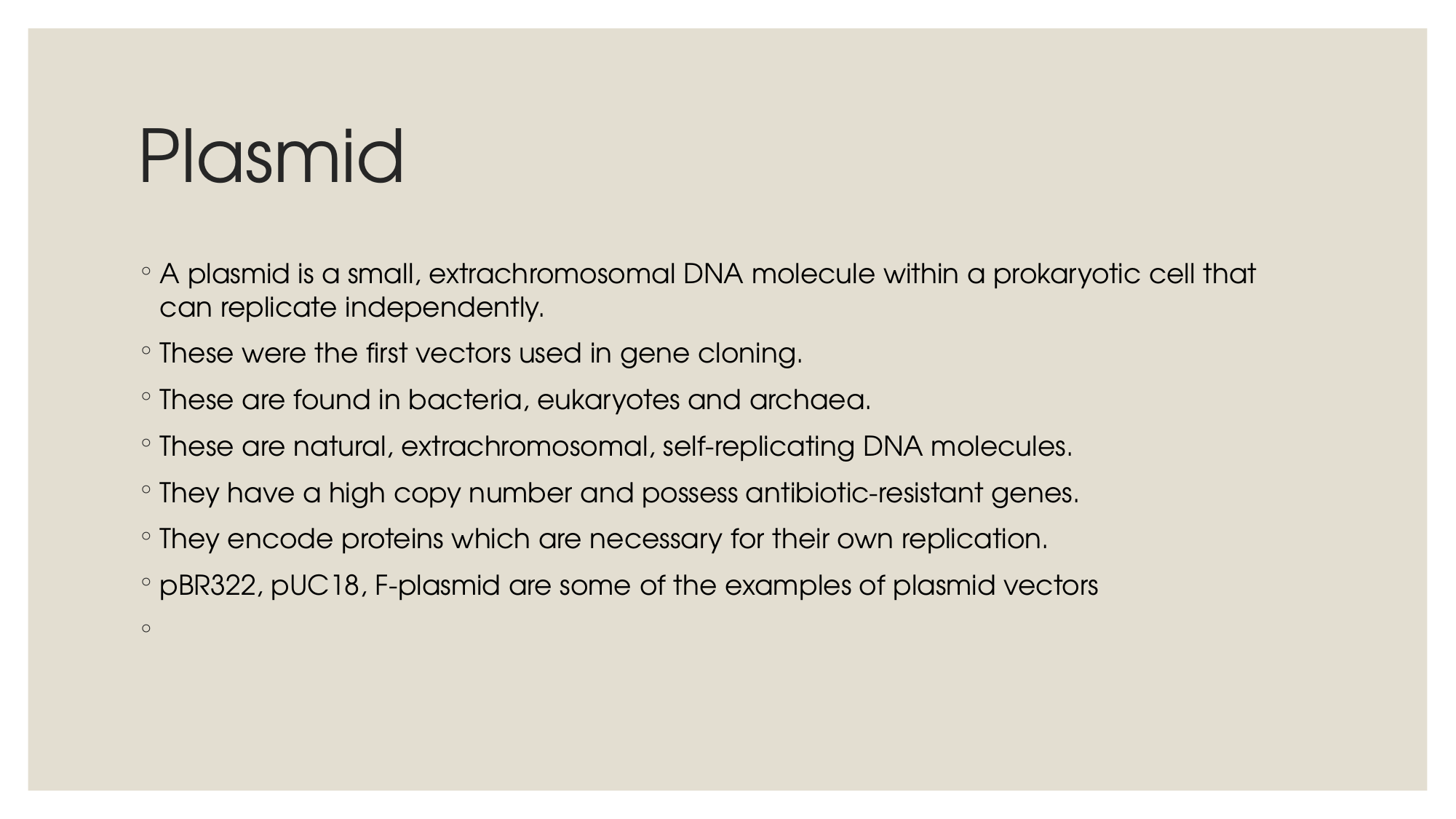

# Plasmid
A plasmid is a small, extrachromosomal DNA molecule within a prokaryotic cell that can replicate independently.
These were the first vectors used in gene cloning.
These are found in bacteria, eukaryotes and archaea.
These are natural, extrachromosomal, self-replicating DNA molecules.
They have a high copy number and possess antibiotic-resistant genes.
They encode proteins which are necessary for their own replication.
pBR322, pUC18, F-plasmid are some of the examples of plasmid vectors